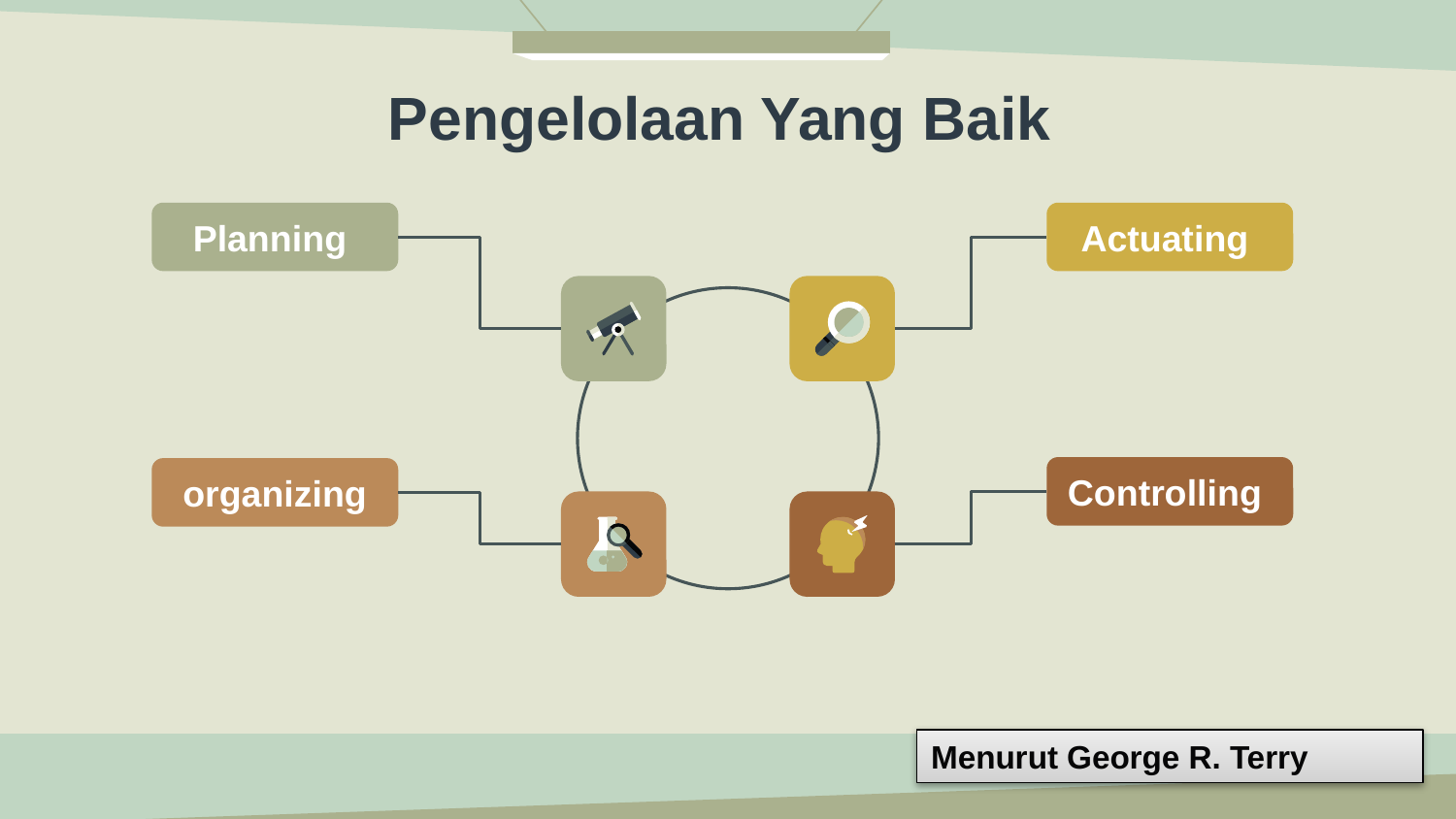

# Pengelolaan Yang Baik
Actuating
Planning

Controlling
organizing

Menurut George R. Terry